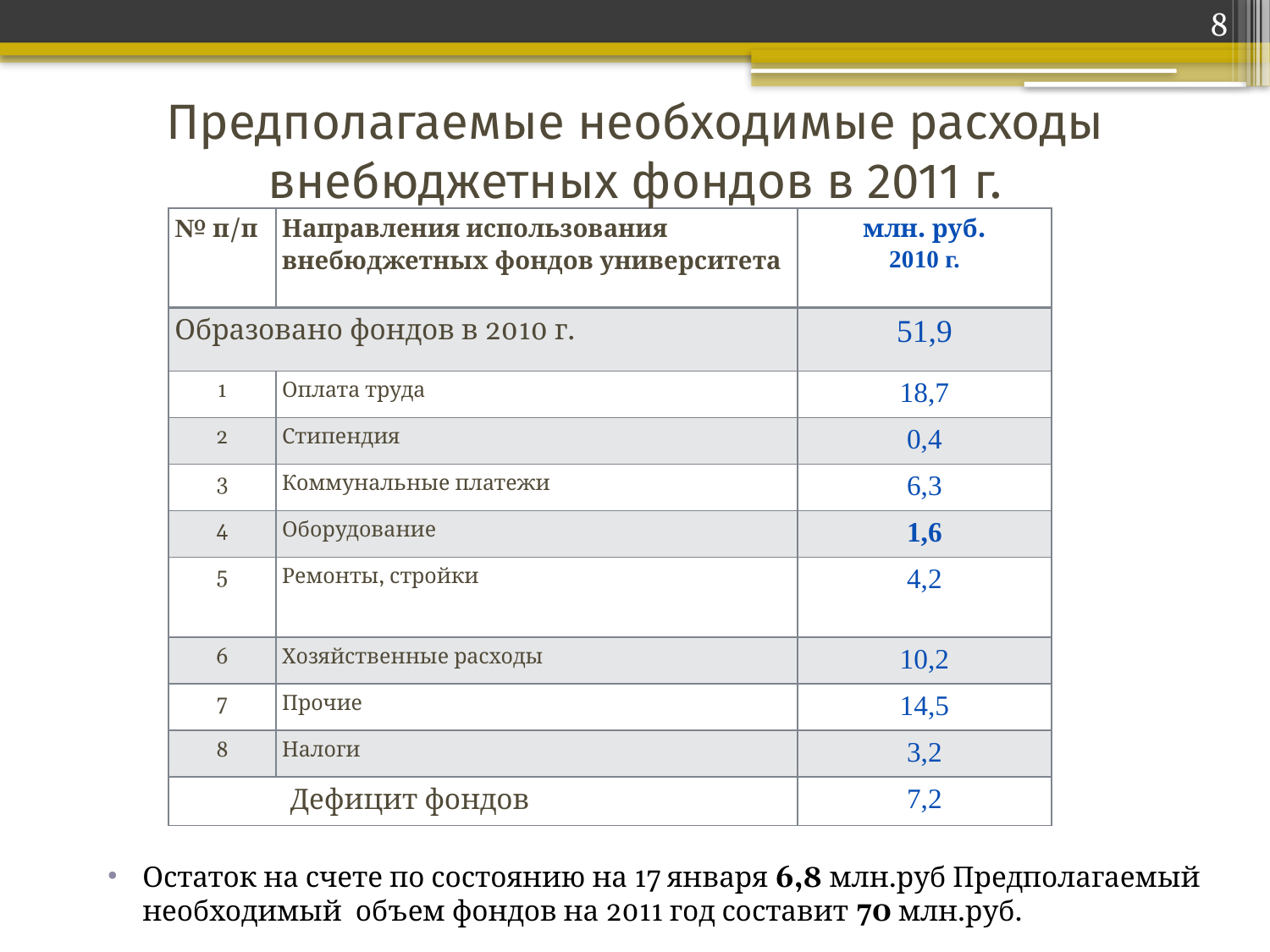

8
# Предполагаемые необходимые расходы внебюджетных фондов в 2011 г.
| № п/п | Направления использования внебюджетных фондов университета | млн. руб. 2010 г. |
| --- | --- | --- |
| Образовано фондов в 2010 г. |  | 51,9 |
| 1 | Оплата труда | 18,7 |
| 2 | Стипендия | 0,4 |
| 3 | Коммунальные платежи | 6,3 |
| 4 | Оборудование | 1,6 |
| 5 | Ремонты, стройки | 4,2 |
| 6 | Хозяйственные расходы | 10,2 |
| 7 | Прочие | 14,5 |
| 8 | Налоги | 3,2 |
| Дефицит фондов |  | 7,2 |
Остаток на счете по состоянию на 17 января 6,8 млн.руб Предполагаемый необходимый  объем фондов на 2011 год составит 70 млн.руб.